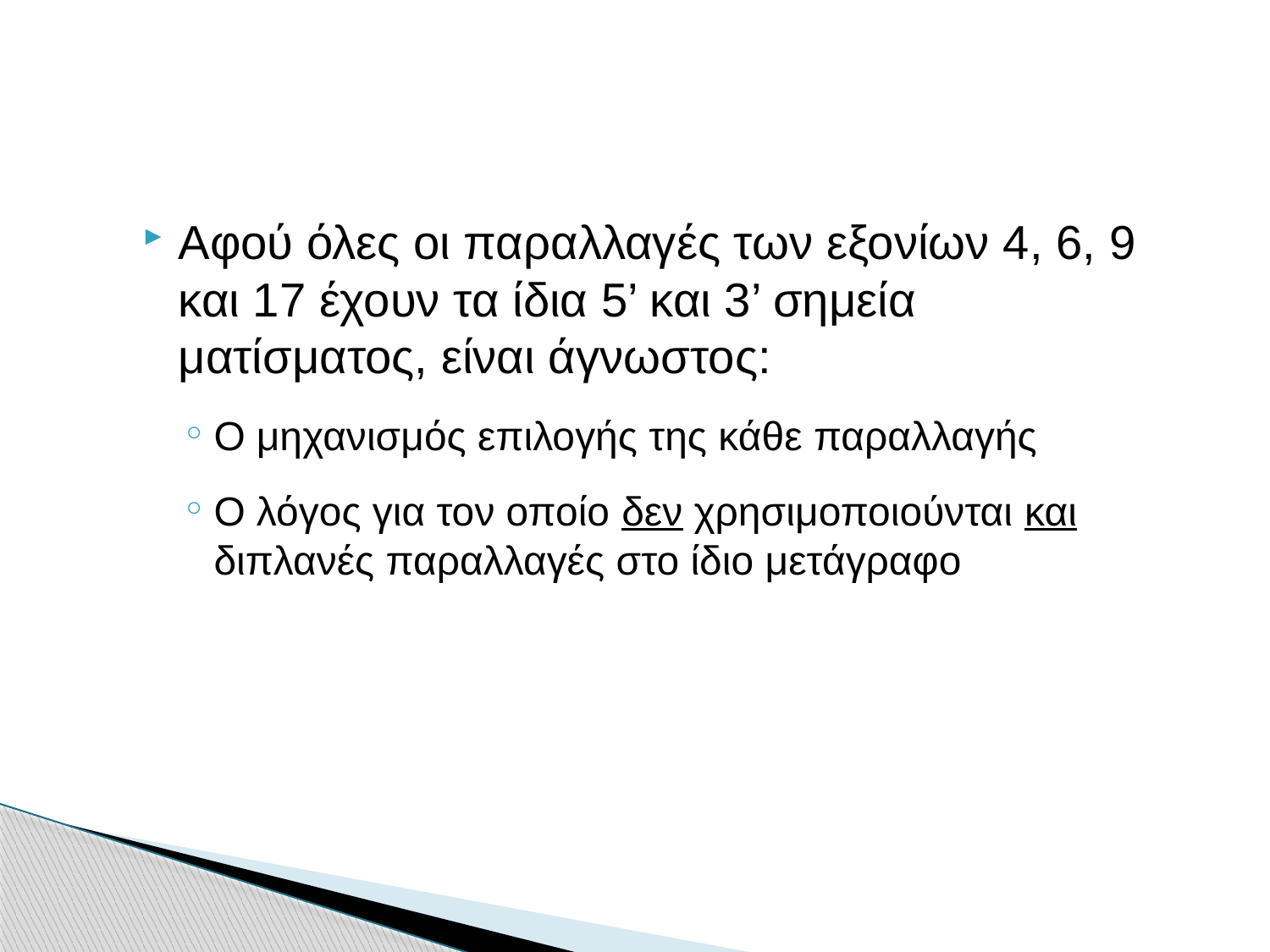

Αφού όλες οι παραλλαγές των εξονίων 4, 6, 9 και 17 έχουν τα ίδια 5’ και 3’ σημεία ματίσματος, είναι άγνωστος:
Ο μηχανισμός επιλογής της κάθε παραλλαγής
Ο λόγος για τον οποίο δεν χρησιμοποιούνται και διπλανές παραλλαγές στο ίδιο μετάγραφο